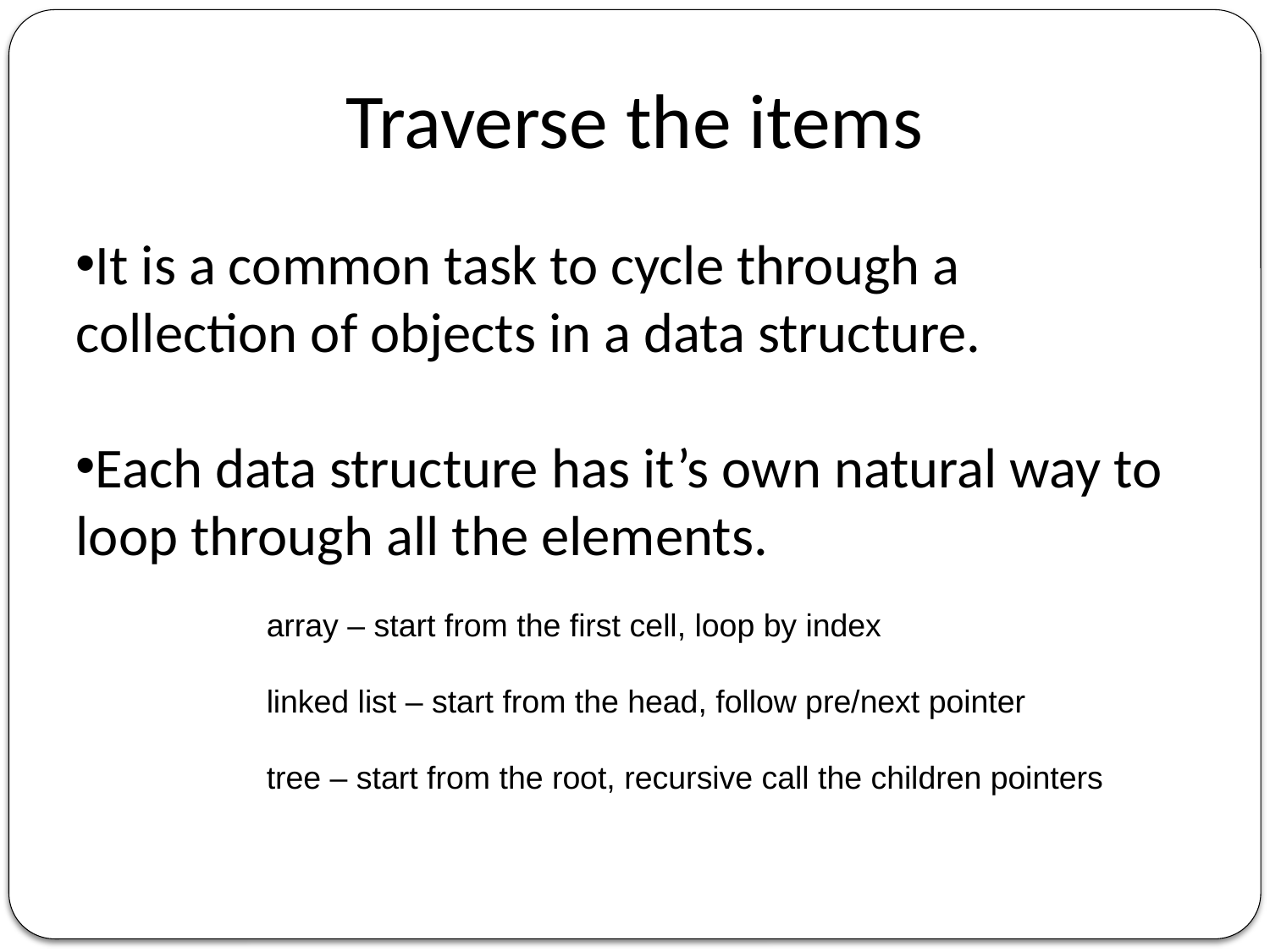

Traverse the items
It is a common task to cycle through a collection of objects in a data structure.

Each data structure has it’s own natural way to loop through all the elements.

	array – start from the first cell, loop by index

	linked list – start from the head, follow pre/next pointer

	tree – start from the root, recursive call the children pointers